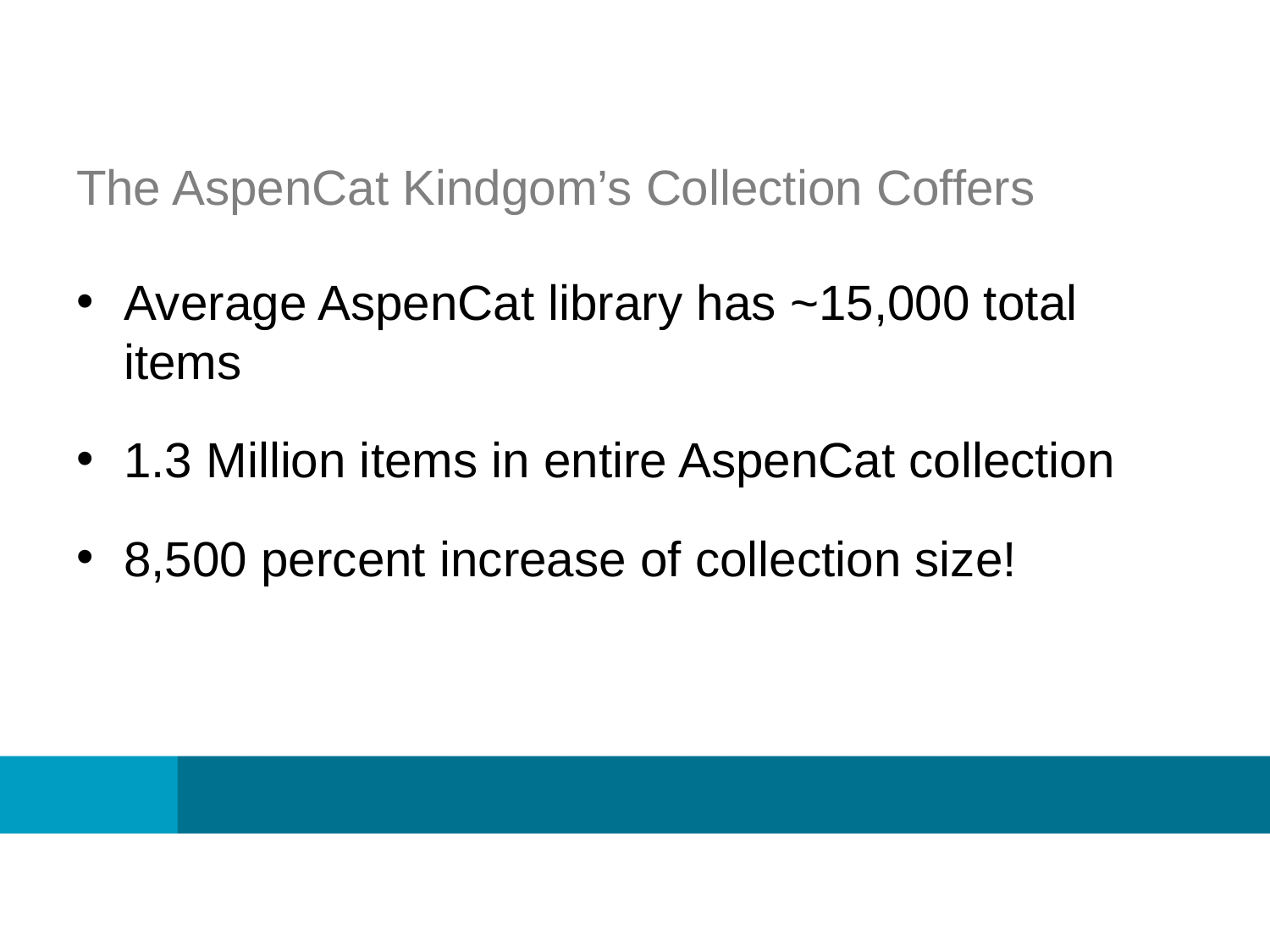

# The AspenCat Kindgom’s Collection Coffers
Average AspenCat library has ~15,000 total items
1.3 Million items in entire AspenCat collection
8,500 percent increase of collection size!